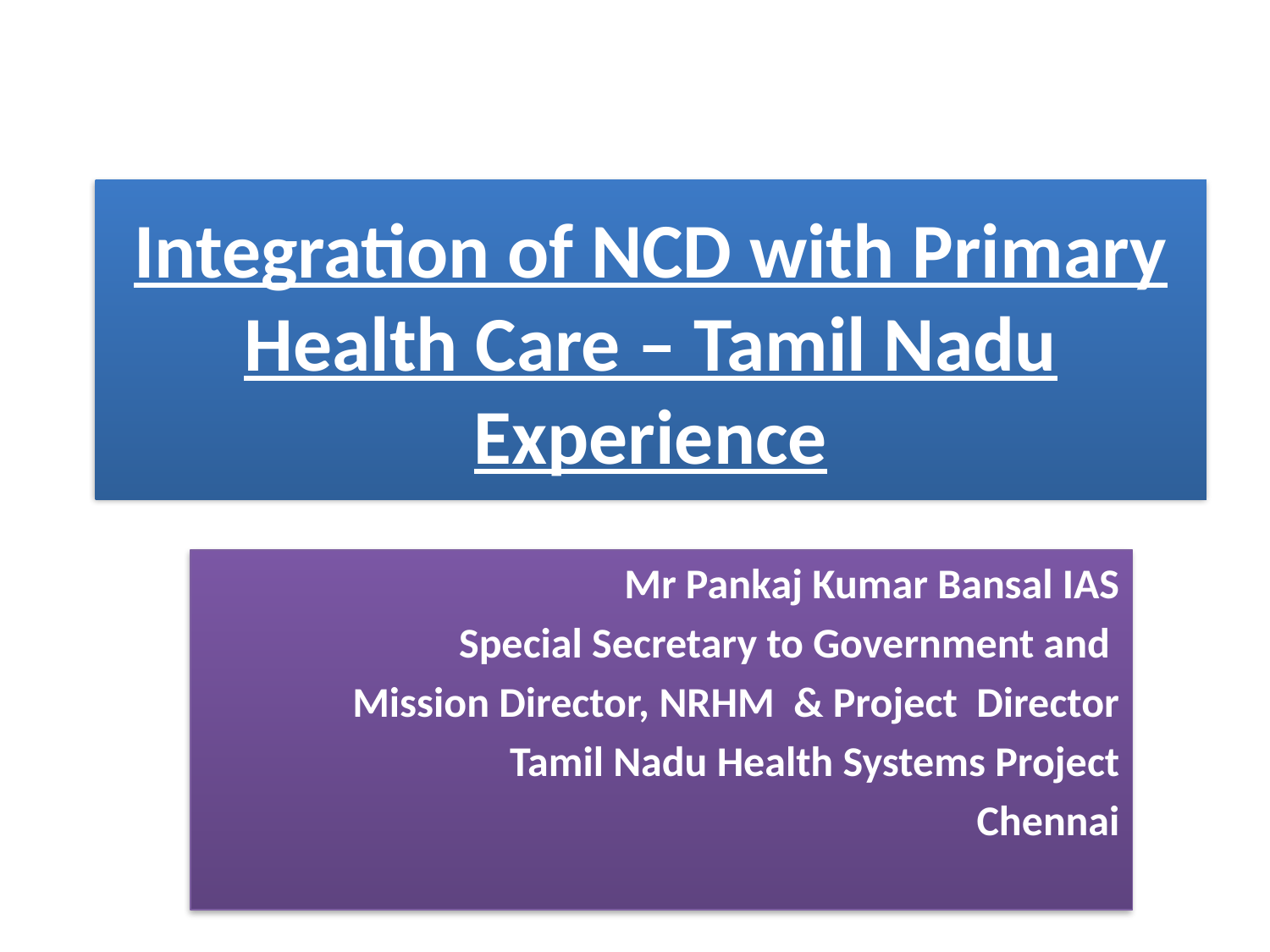

# Integration of NCD with Primary Health Care – Tamil Nadu Experience
Mr Pankaj Kumar Bansal IAS
Special Secretary to Government and
Mission Director, NRHM  & Project  Director
Tamil Nadu Health Systems Project
Chennai